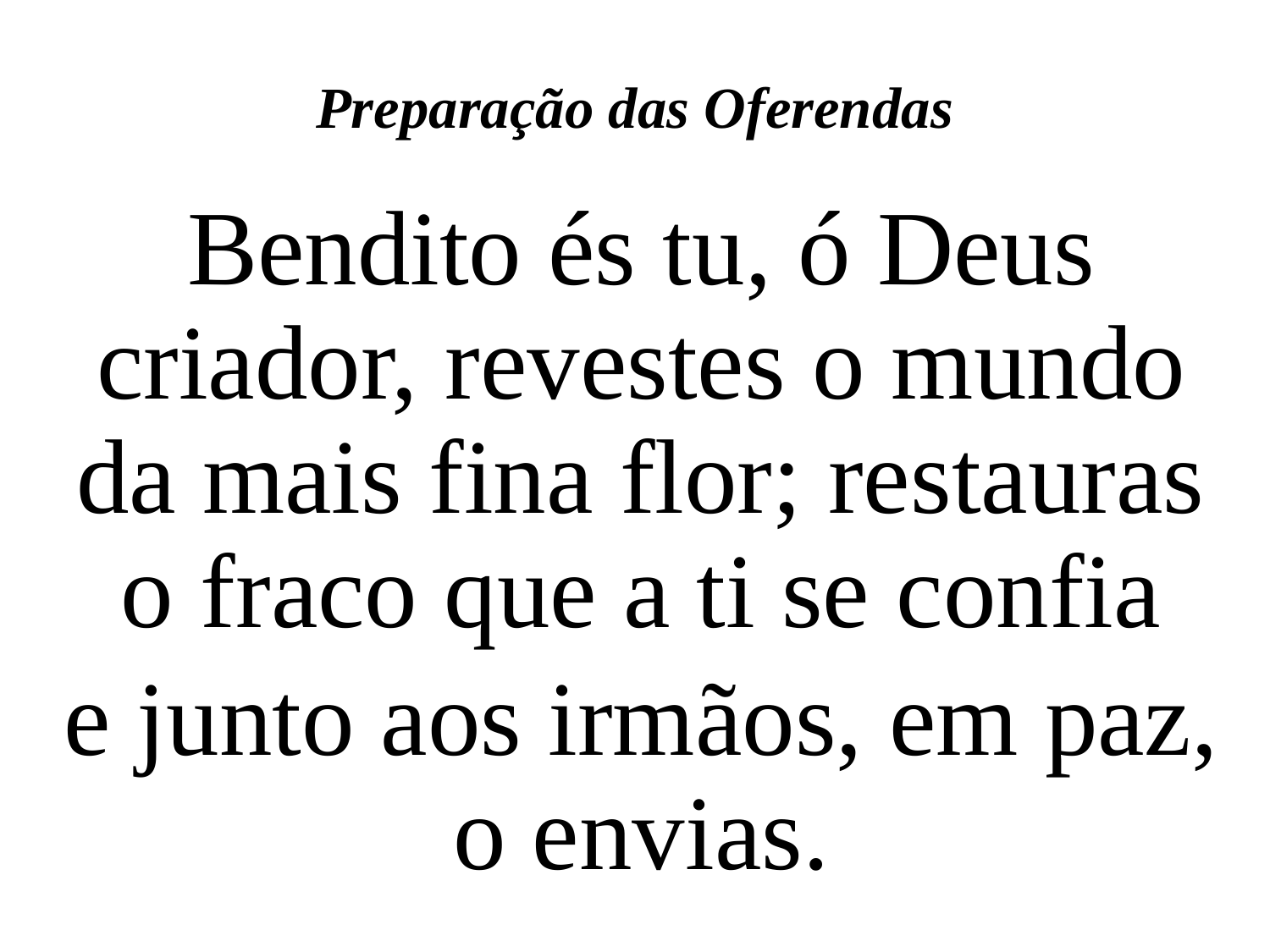

Preparação das Oferendas
Bendito és tu, ó Deus criador, revestes o mundo da mais fina flor; restauras o fraco que a ti se confia
e junto aos irmãos, em paz, o envias.